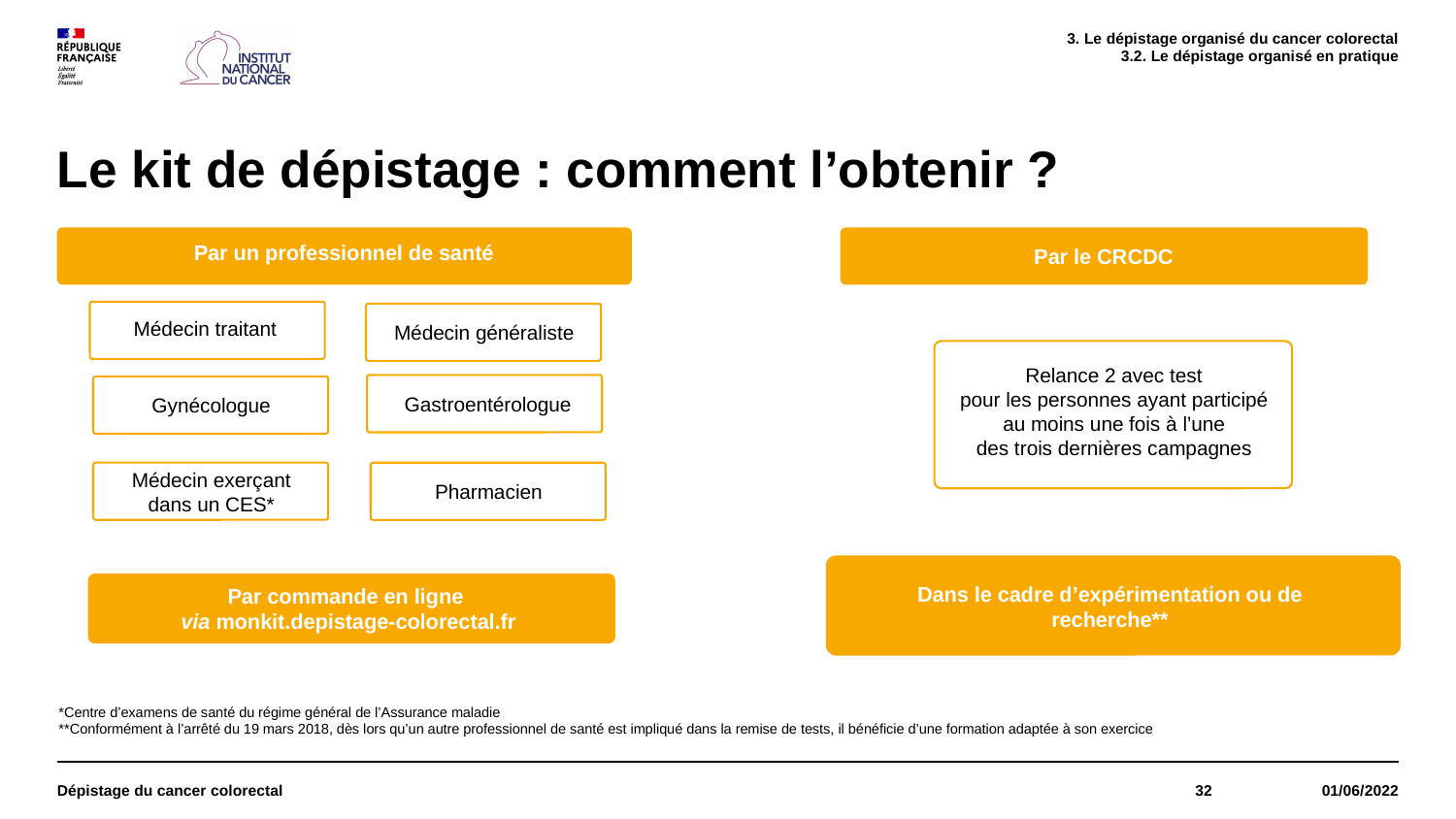

3. Le dépistage organisé du cancer colorectal
3.2. Le dépistage organisé en pratique
# Le kit de dépistage : comment l’obtenir ?
Par un professionnel de santé

Par le CRCDC

Médecin traitant

Médecin généraliste

Relance 2 avec test
pour les personnes ayant participé au moins une fois à l’une
des trois dernières campagnes

Gastroentérologue
Gynécologue

Médecin exerçant dans un CES*

Pharmacien

Dans le cadre d’expérimentation ou de recherche**
Par commande en ligne
via monkit.depistage-colorectal.fr

*Centre d’examens de santé du régime général de l’Assurance maladie
**Conformément à l’arrêté du 19 mars 2018, dès lors qu’un autre professionnel de santé est impliqué dans la remise de tests, il bénéficie d’une formation adaptée à son exercice
Dépistage du cancer colorectal
32
01/06/2022